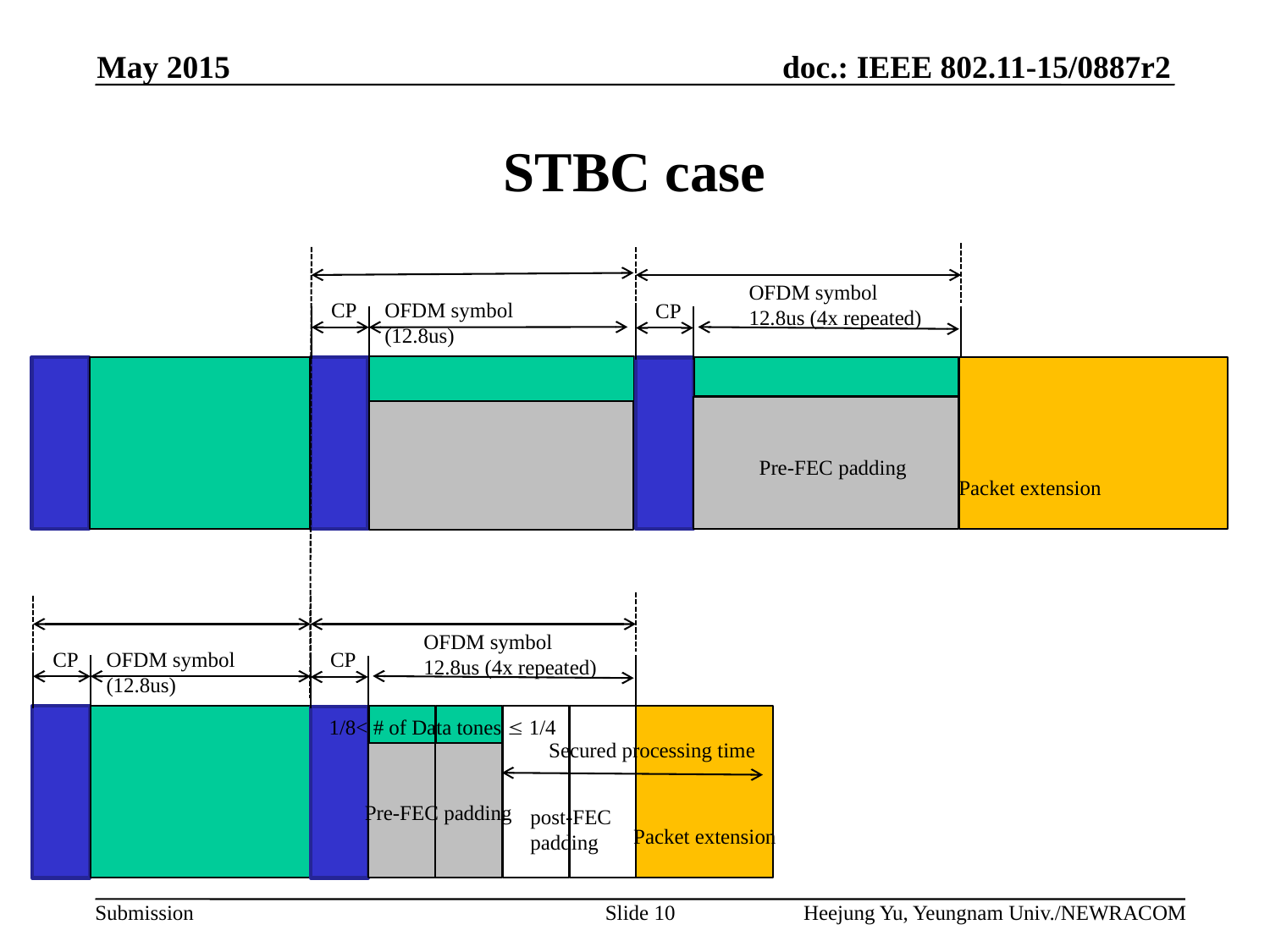

May 2015
# STBC case
OFDM symbol
12.8us (4x repeated)
CP
OFDM symbol (12.8us)
CP

Pre-FEC padding
Packet extension
OFDM symbol
12.8us (4x repeated)
CP
OFDM symbol (12.8us)
CP

1/8< # of Data tones ≤ 1/4
Secured processing time

Pre-FEC padding
post-FEC padding
Packet extension
Slide 10
Heejung Yu, Yeungnam Univ./NEWRACOM